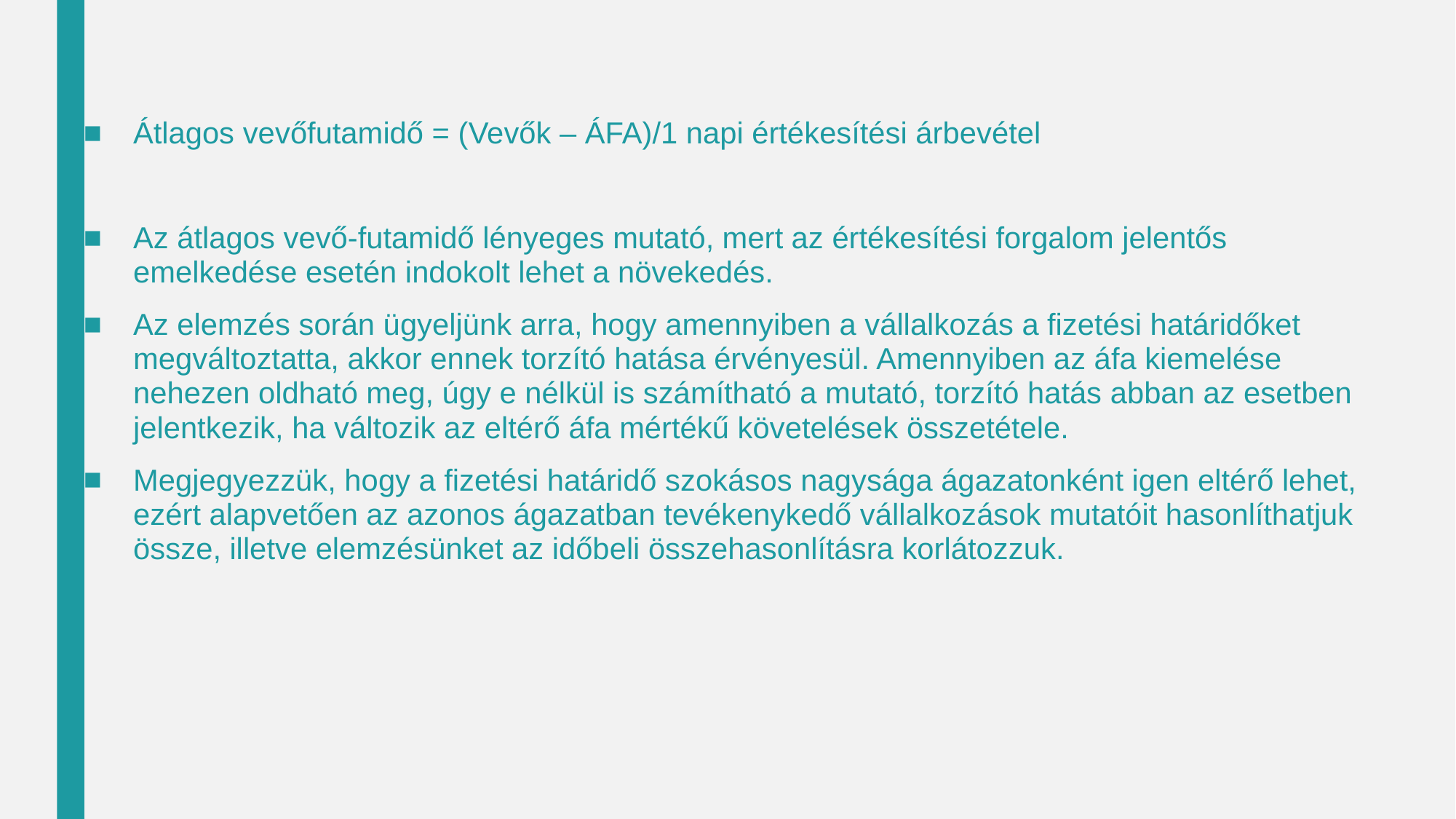

Átlagos vevőfutamidő = (Vevők – ÁFA)/1 napi értékesítési árbevétel

Az átlagos vevő-futamidő lényeges mutató, mert az értékesítési forgalom jelentős emelkedése esetén indokolt lehet a növekedés.
Az elemzés során ügyeljünk arra, hogy amennyiben a vállalkozás a fizetési határidőket megváltoztatta, akkor ennek torzító hatása érvényesül. Amennyiben az áfa kiemelése nehezen oldható meg, úgy e nélkül is számítható a mutató, torzító hatás abban az esetben jelentkezik, ha változik az eltérő áfa mértékű követelések összetétele.
Megjegyezzük, hogy a fizetési határidő szokásos nagysága ágazatonként igen eltérő lehet, ezért alapvetően az azonos ágazatban tevékenykedő vállalkozások mutatóit hasonlíthatjuk össze, illetve elemzésünket az időbeli összehasonlításra korlátozzuk.